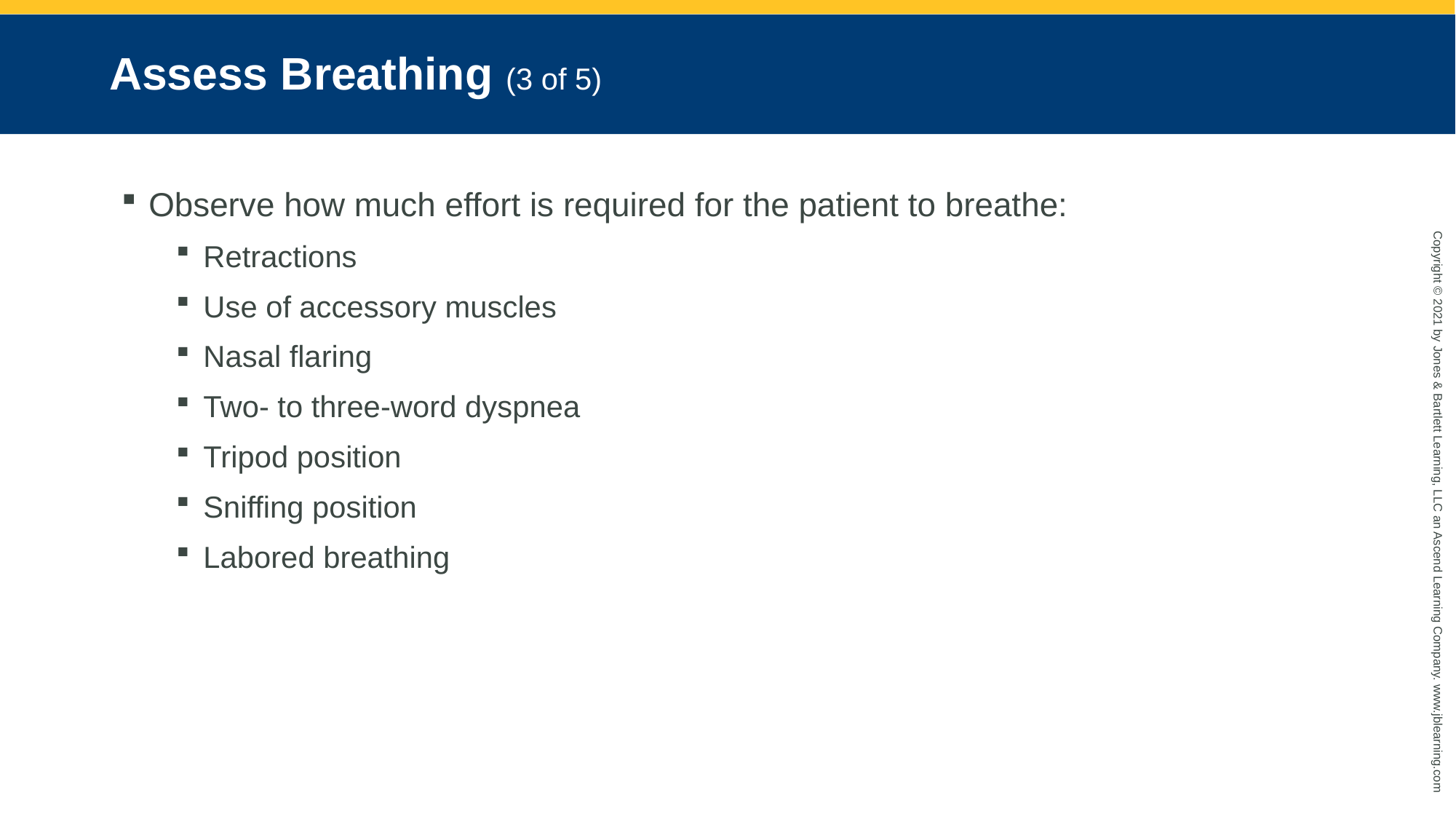

# Assess Breathing (3 of 5)
Observe how much effort is required for the patient to breathe:
Retractions
Use of accessory muscles
Nasal flaring
Two- to three-word dyspnea
Tripod position
Sniffing position
Labored breathing